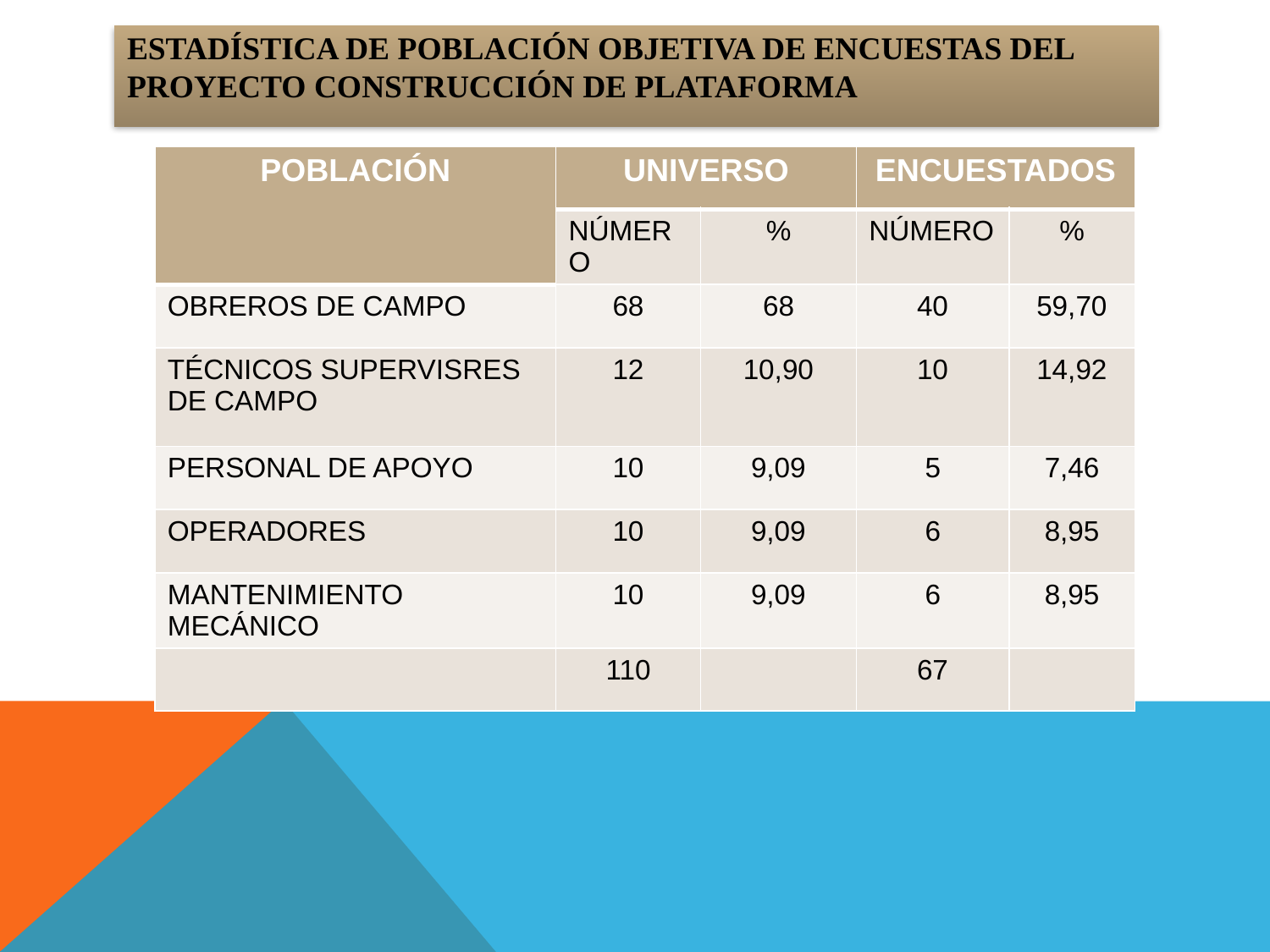

# ESTADÍSTICA DE POBLACIÓN OBJETIVA DE ENCUESTAS DEL PROYECTO CONSTRUCCIÓN DE PLATAFORMA
| POBLACIÓN | UNIVERSO |  | ENCUESTADOS |  |
| --- | --- | --- | --- | --- |
|  | NÚMERO | % | NÚMERO | % |
| OBREROS DE CAMPO | 68 | 68 | 40 | 59,70 |
| TÉCNICOS SUPERVISRES DE CAMPO | 12 | 10,90 | 10 | 14,92 |
| PERSONAL DE APOYO | 10 | 9,09 | 5 | 7,46 |
| OPERADORES | 10 | 9,09 | 6 | 8,95 |
| MANTENIMIENTO MECÁNICO | 10 | 9,09 | 6 | 8,95 |
|  | 110 |  | 67 |  |